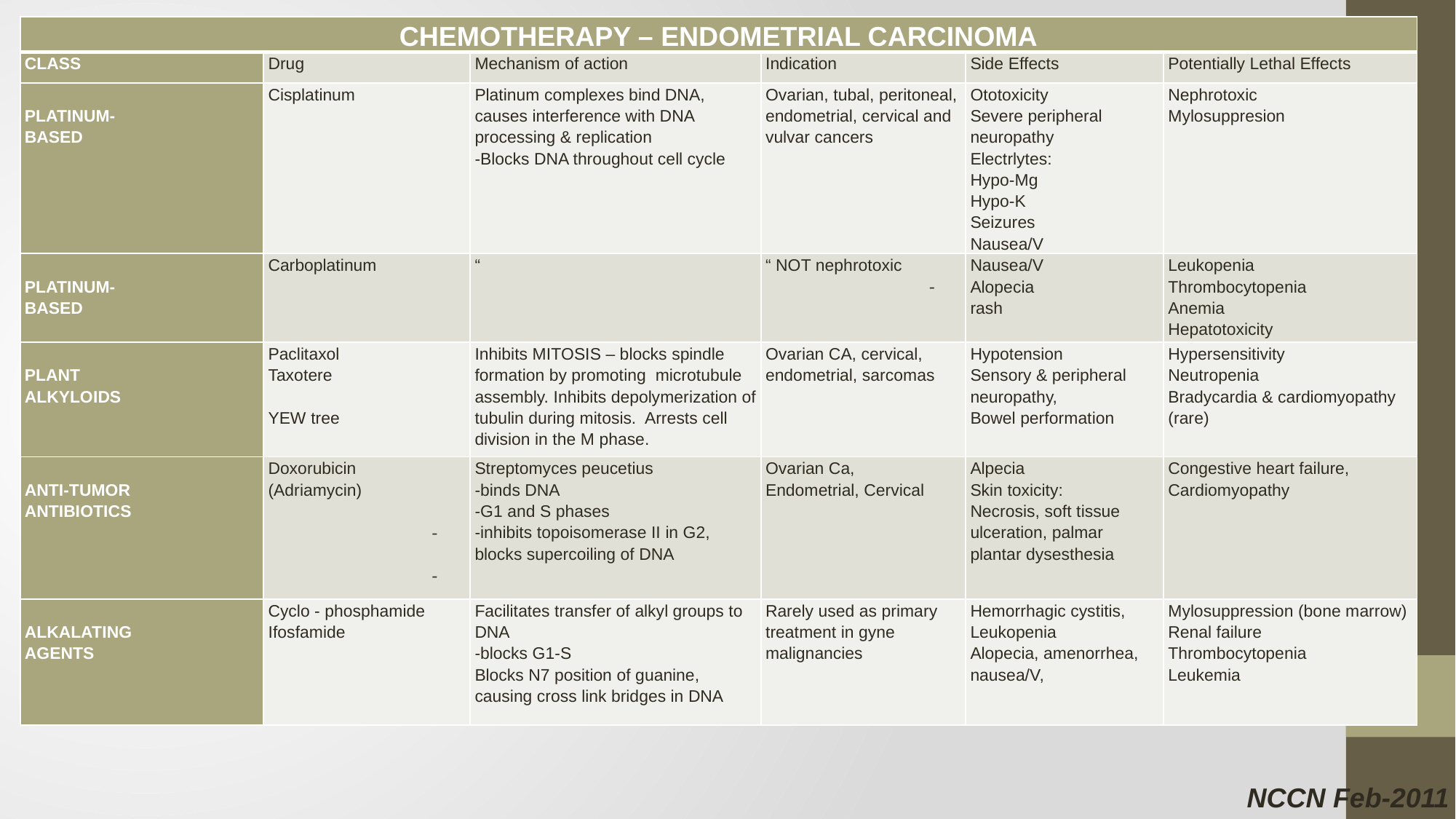

| CHEMOTHERAPY – ENDOMETRIAL CARCINOMA |  |  |  |  |  |
| --- | --- | --- | --- | --- | --- |
| CLASS | Drug | Mechanism of action | Indication | Side Effects | Potentially Lethal Effects |
| PLATINUM- BASED | Cisplatinum | Platinum complexes bind DNA, causes interference with DNA processing & replication -Blocks DNA throughout cell cycle | Ovarian, tubal, peritoneal, endometrial, cervical and vulvar cancers | Ototoxicity Severe peripheral neuropathy Electrlytes: Hypo-Mg Hypo-K Seizures Nausea/V | Nephrotoxic Mylosuppresion |
| PLATINUM- BASED | Carboplatinum | “ | “ NOT nephrotoxic | Nausea/V Alopecia rash | Leukopenia Thrombocytopenia Anemia Hepatotoxicity |
| PLANT ALKYLOIDS | Paclitaxol Taxotere   YEW tree | Inhibits MITOSIS – blocks spindle formation by promoting microtubule assembly. Inhibits depolymerization of tubulin during mitosis. Arrests cell division in the M phase. | Ovarian CA, cervical, endometrial, sarcomas | Hypotension Sensory & peripheral neuropathy, Bowel performation | Hypersensitivity Neutropenia Bradycardia & cardiomyopathy (rare) |
| ANTI-TUMOR ANTIBIOTICS | Doxorubicin (Adriamycin) | Streptomyces peucetius -binds DNA -G1 and S phases -inhibits topoisomerase II in G2, blocks supercoiling of DNA | Ovarian Ca, Endometrial, Cervical | Alpecia Skin toxicity: Necrosis, soft tissue ulceration, palmar plantar dysesthesia | Congestive heart failure, Cardiomyopathy |
| ALKALATING AGENTS | Cyclo - phosphamide Ifosfamide | Facilitates transfer of alkyl groups to DNA -blocks G1-S Blocks N7 position of guanine, causing cross link bridges in DNA | Rarely used as primary treatment in gyne malignancies | Hemorrhagic cystitis, Leukopenia Alopecia, amenorrhea, nausea/V, | Mylosuppression (bone marrow) Renal failure Thrombocytopenia Leukemia |
NCCN Feb-2011